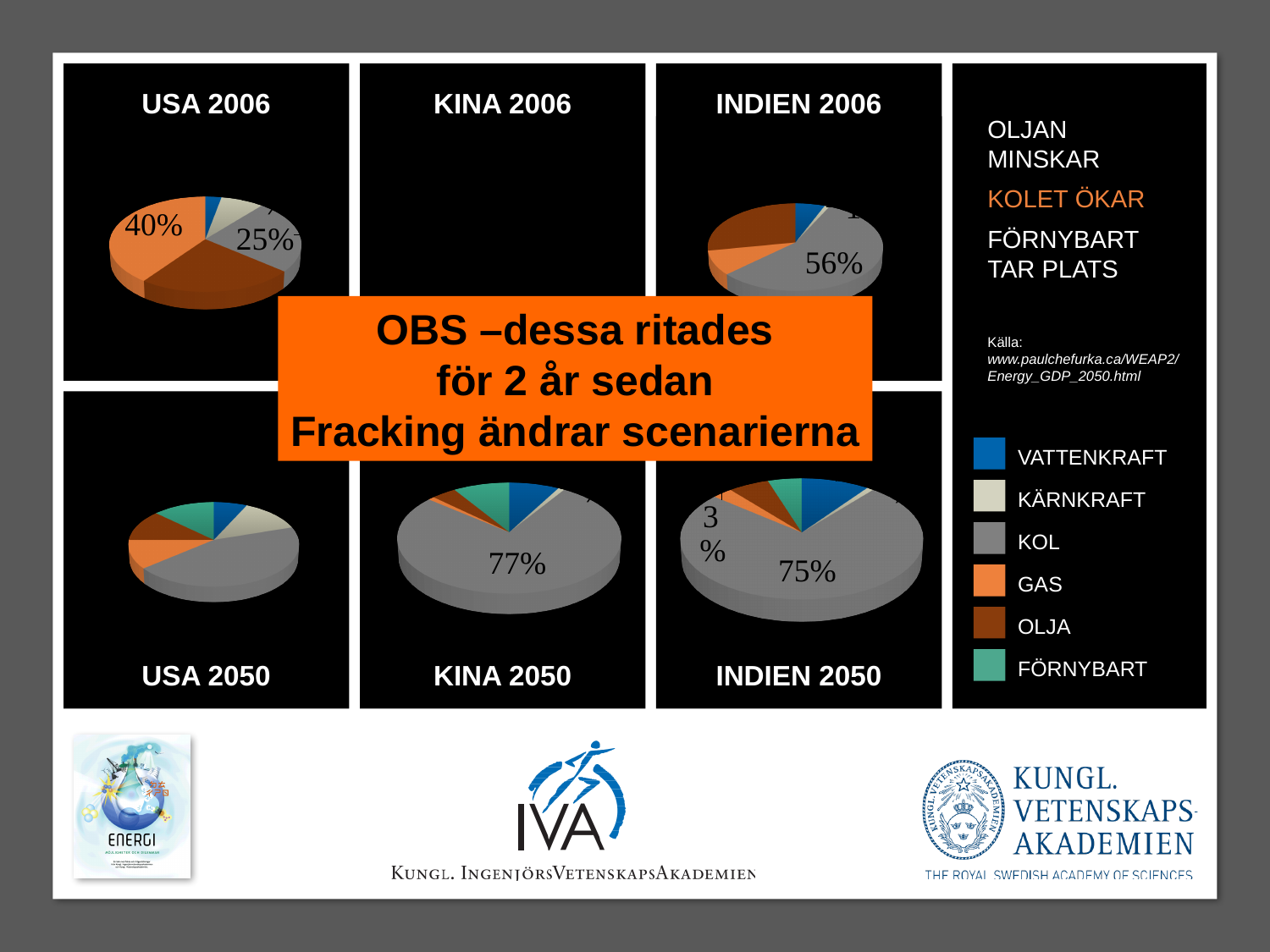

[unsupported chart]

[unsupported chart]

OLJAN MINSKAR
KOLET ÖKAR
FÖRNYBART TAR PLATS

Källa: www.paulchefurka.ca/WEAP2/Energy_GDP_2050.html

USA 2006
KINA 2006
INDIEN 2006

[unsupported chart]

OBS –dessa ritades
för 2 år sedan
Fracking ändrar scenarierna

[unsupported chart]

[unsupported chart]

[unsupported chart]

VATTENKRAFT

KÄRNKRAFT

KOL

GAS

OLJA

FÖRNYBART
USA 2050
KINA 2050
INDIEN 2050